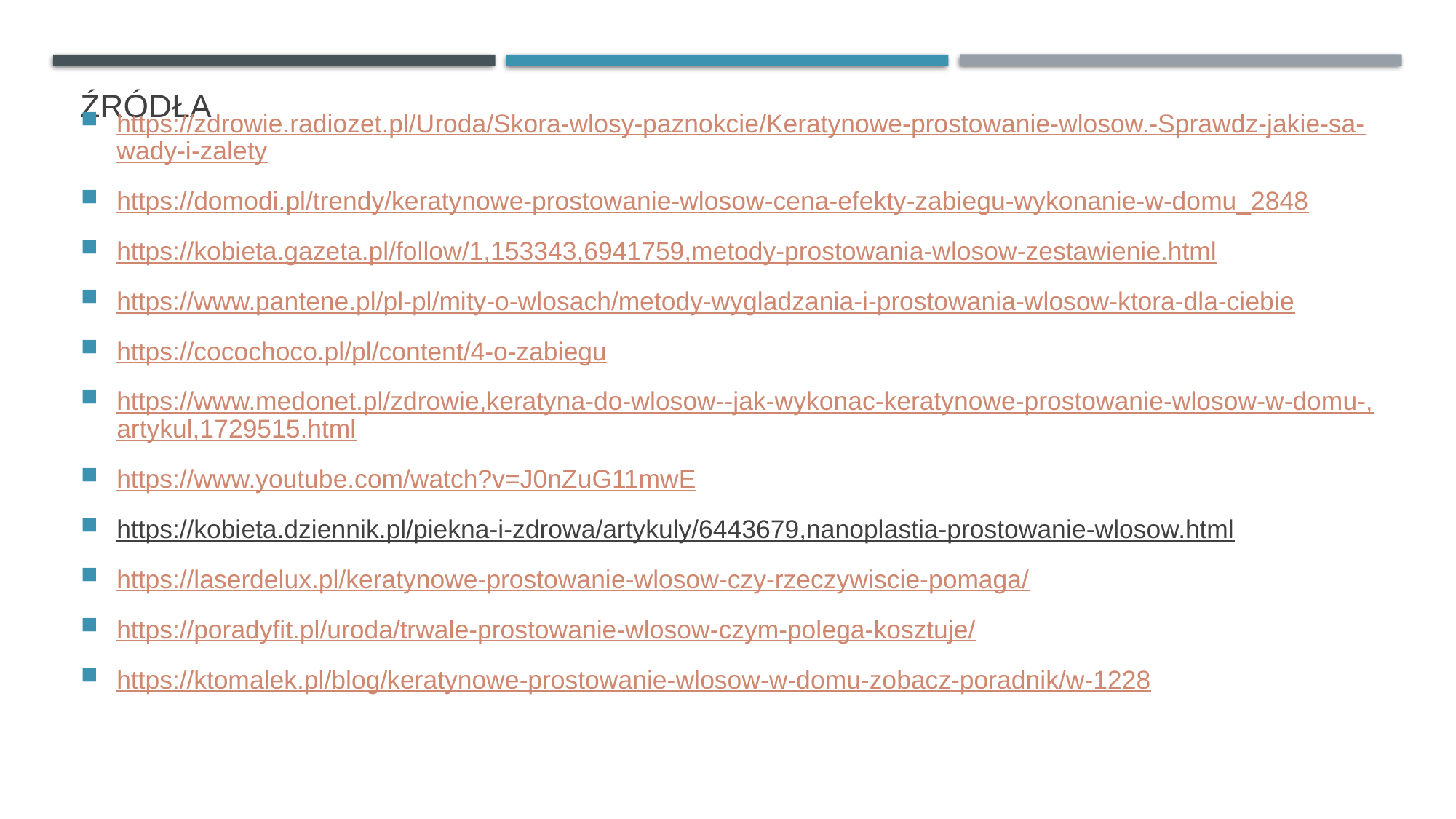

# źródła
https://zdrowie.radiozet.pl/Uroda/Skora-wlosy-paznokcie/Keratynowe-prostowanie-wlosow.-Sprawdz-jakie-sa-wady-i-zalety
https://domodi.pl/trendy/keratynowe-prostowanie-wlosow-cena-efekty-zabiegu-wykonanie-w-domu_2848
https://kobieta.gazeta.pl/follow/1,153343,6941759,metody-prostowania-wlosow-zestawienie.html
https://www.pantene.pl/pl-pl/mity-o-wlosach/metody-wygladzania-i-prostowania-wlosow-ktora-dla-ciebie
https://cocochoco.pl/pl/content/4-o-zabiegu
https://www.medonet.pl/zdrowie,keratyna-do-wlosow--jak-wykonac-keratynowe-prostowanie-wlosow-w-domu-,artykul,1729515.html
https://www.youtube.com/watch?v=J0nZuG11mwE
https://kobieta.dziennik.pl/piekna-i-zdrowa/artykuly/6443679,nanoplastia-prostowanie-wlosow.html
https://laserdelux.pl/keratynowe-prostowanie-wlosow-czy-rzeczywiscie-pomaga/
https://poradyfit.pl/uroda/trwale-prostowanie-wlosow-czym-polega-kosztuje/
https://ktomalek.pl/blog/keratynowe-prostowanie-wlosow-w-domu-zobacz-poradnik/w-1228